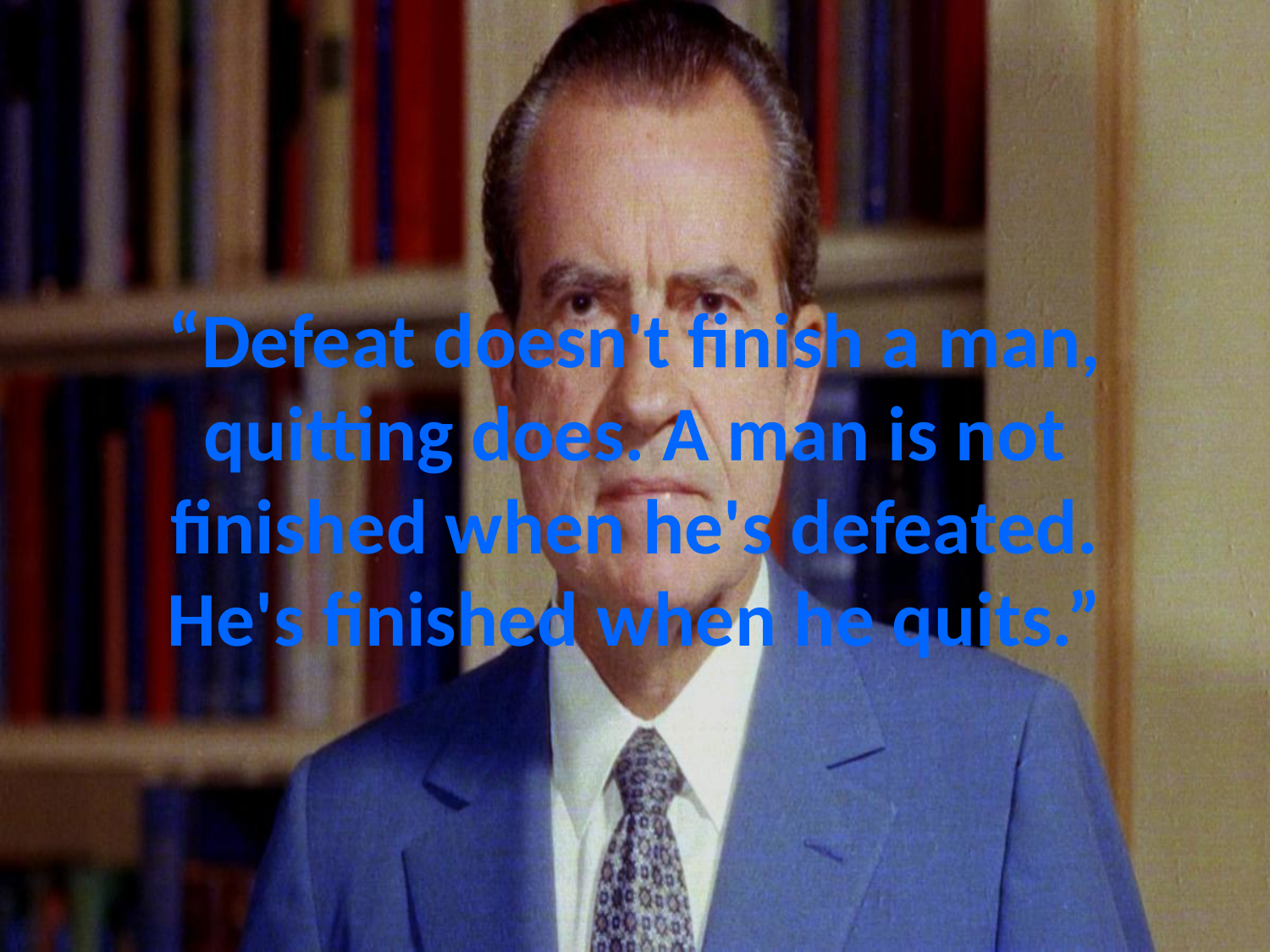

# “Defeat doesn't finish a man, quitting does. A man is not finished when he's defeated. He's finished when he quits.”